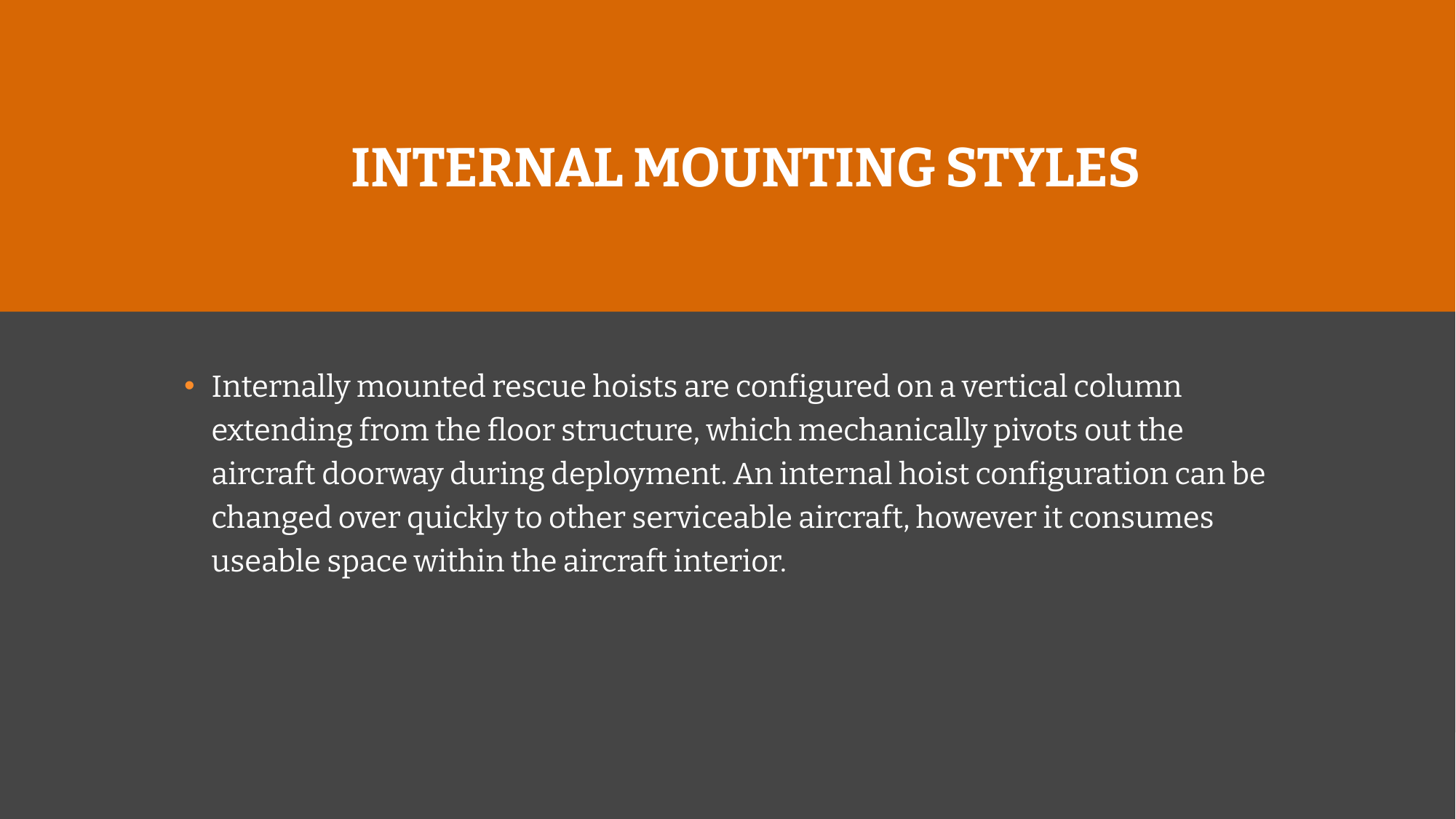

# internal mounting styles

Internally mounted rescue hoists are configured on a vertical column extending from the floor structure, which mechanically pivots out the aircraft doorway during deployment. An internal hoist configuration can be changed over quickly to other serviceable aircraft, however it consumes useable space within the aircraft interior.